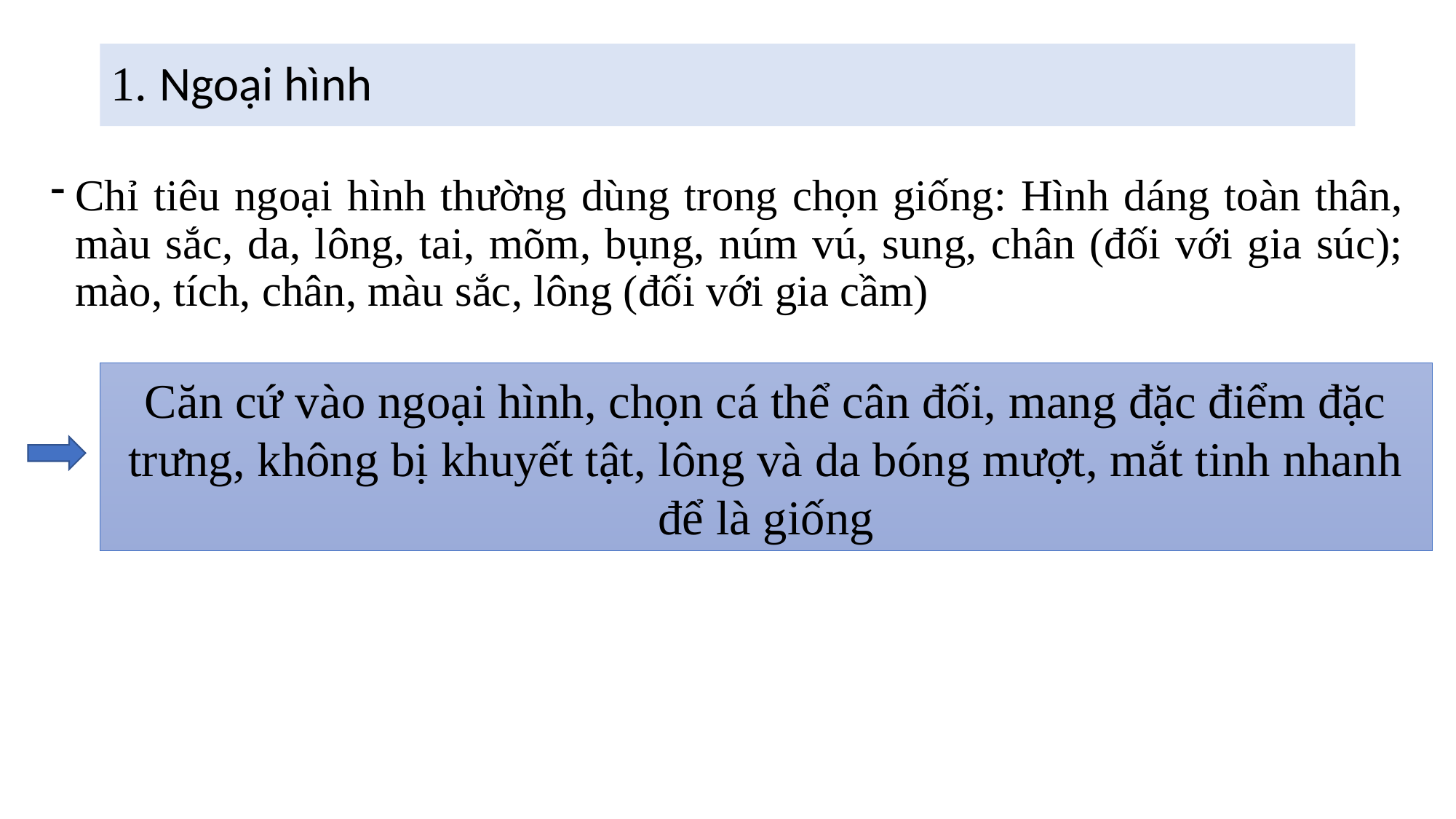

# 1. Ngoại hình
Chỉ tiêu ngoại hình thường dùng trong chọn giống: Hình dáng toàn thân, màu sắc, da, lông, tai, mõm, bụng, núm vú, sung, chân (đối với gia súc); mào, tích, chân, màu sắc, lông (đối với gia cầm)
Căn cứ vào ngoại hình, chọn cá thể cân đối, mang đặc điểm đặc trưng, không bị khuyết tật, lông và da bóng mượt, mắt tinh nhanh để là giống